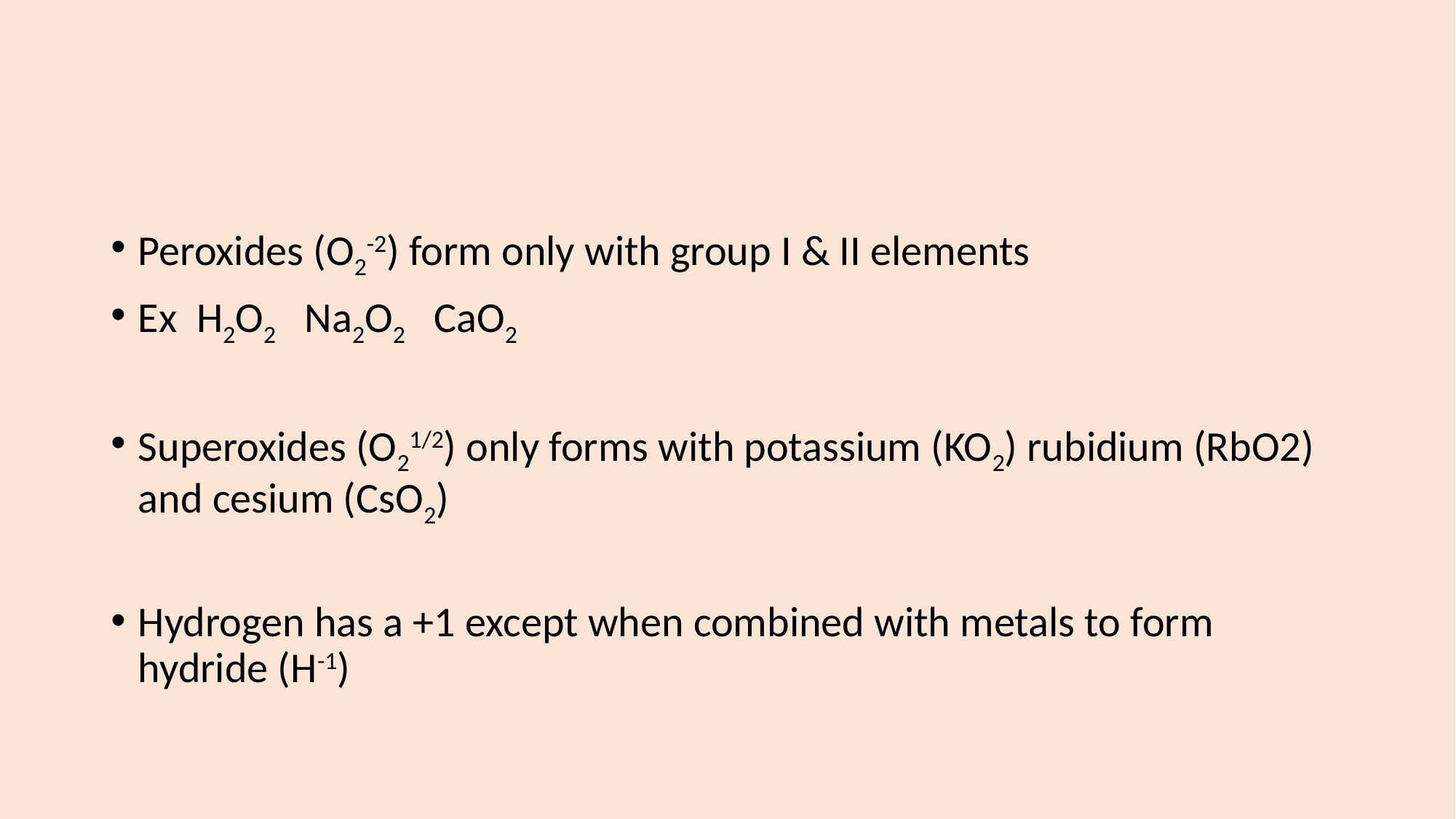

#
Peroxides (O2-2) form only with group I & II elements
Ex  H2O2   Na2O2   CaO2

Superoxides (O21/2) only forms with potassium (KO2) rubidium (RbO2) and cesium (CsO2)

Hydrogen has a +1 except when combined with metals to form hydride (H-1)